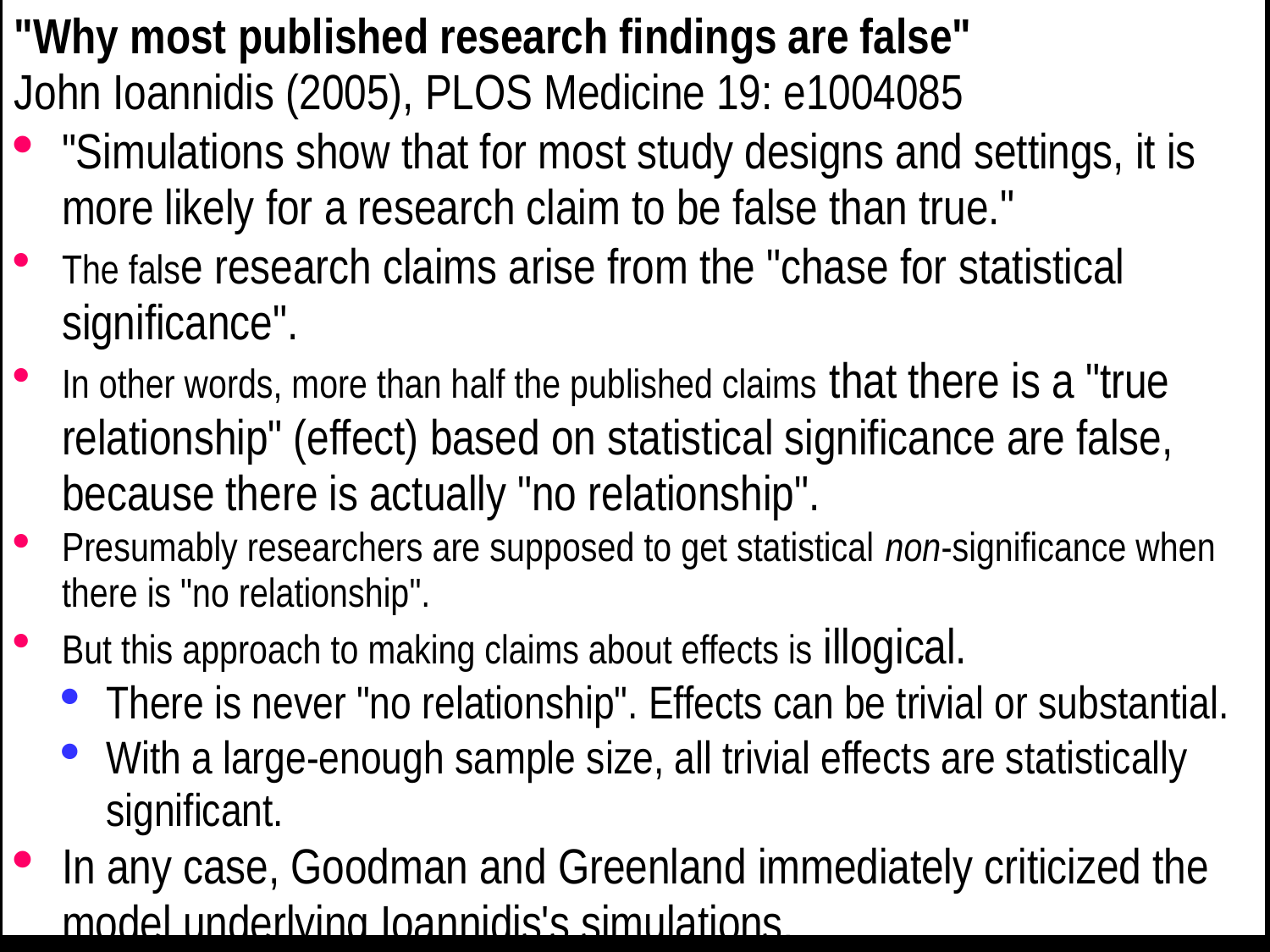

"Why most published research findings are false"
John Ioannidis (2005), PLOS Medicine 19: e1004085
"Simulations show that for most study designs and settings, it is more likely for a research claim to be false than true."
The false research claims arise from the "chase for statistical significance".
In other words, more than half the published claims that there is a "true relationship" (effect) based on statistical significance are false, because there is actually "no relationship".
Presumably researchers are supposed to get statistical non-significance when there is "no relationship".
But this approach to making claims about effects is illogical.
There is never "no relationship". Effects can be trivial or substantial.
With a large-enough sample size, all trivial effects are statistically significant.
In any case, Goodman and Greenland immediately criticized the model underlying Ioannidis's simulations.
They concluded that Ioannidis's claim is "unfounded."
But "we agree that there are more false claims than many would suspect."
And the paper "calls attention to the importance of avoiding all forms of bias".
So, do we have occasional replication failures but not actually a crisis?